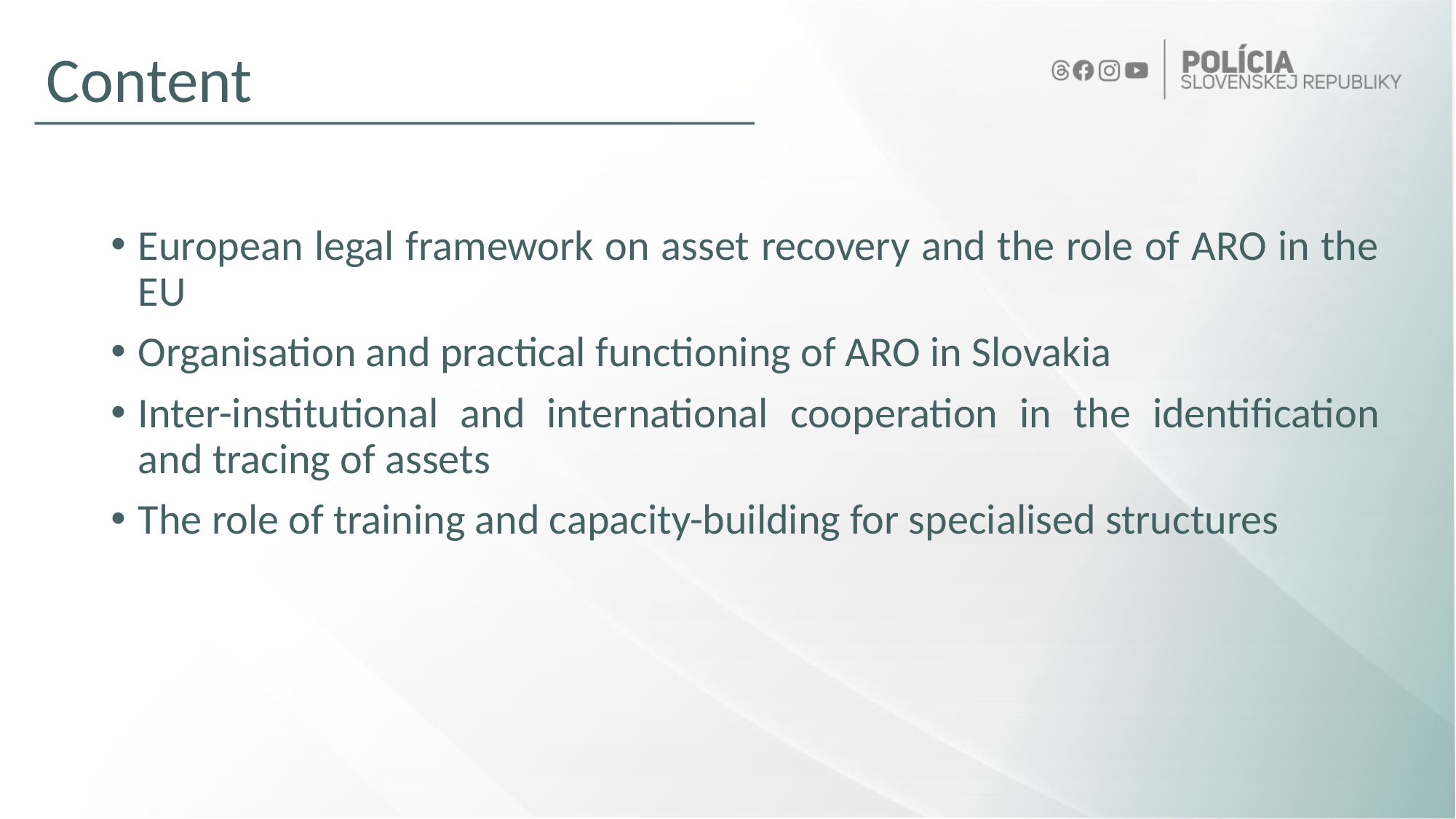

# Content
European legal framework on asset recovery and the role of ARO in the EU
Organisation and practical functioning of ARO in Slovakia
Inter-institutional and international cooperation in the identification and tracing of assets
The role of training and capacity-building for specialised structures